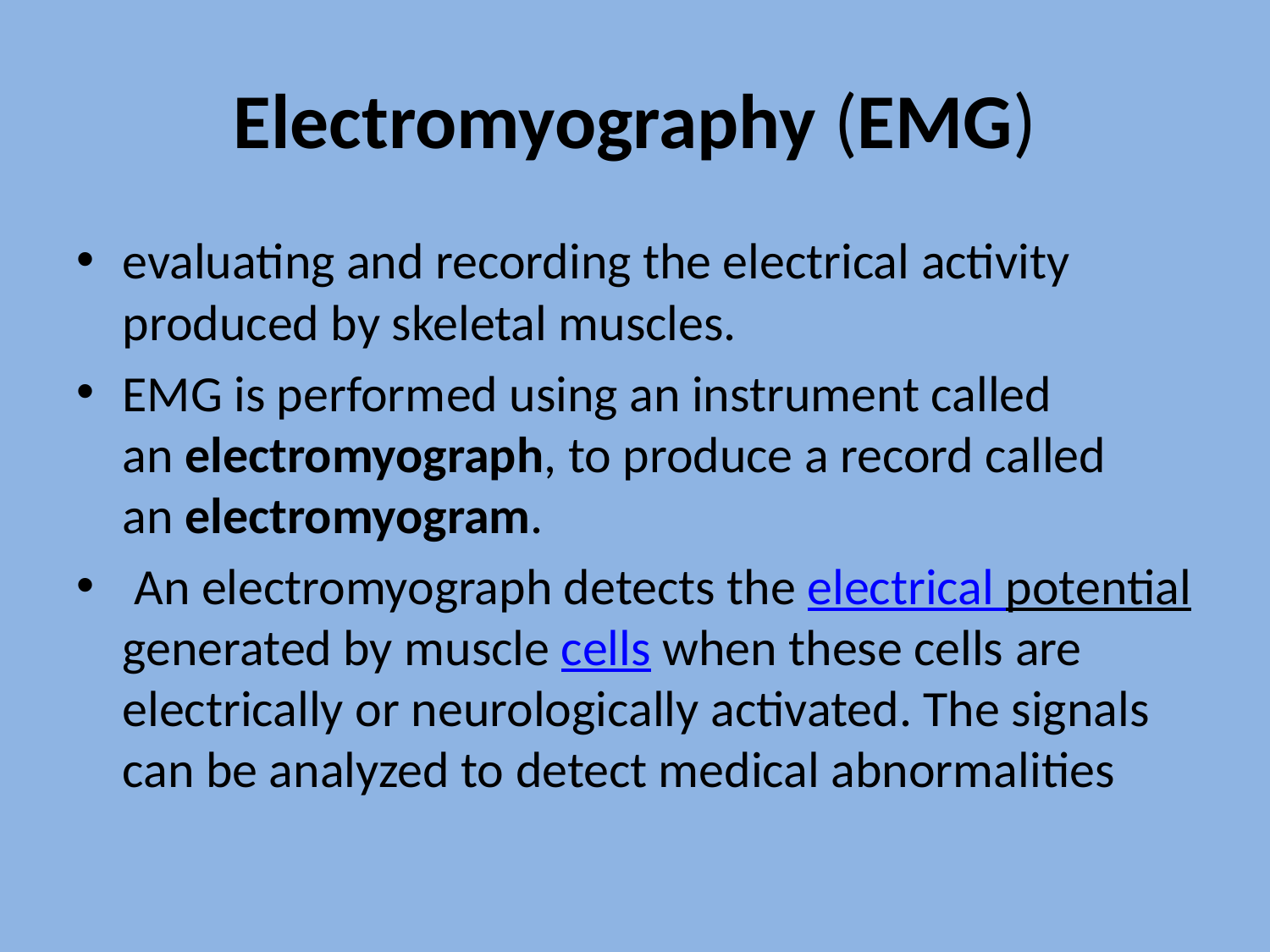

# Electromyography (EMG)
evaluating and recording the electrical activity produced by skeletal muscles.
EMG is performed using an instrument called an electromyograph, to produce a record called an electromyogram.
 An electromyograph detects the electrical potentialgenerated by muscle cells when these cells are electrically or neurologically activated. The signals can be analyzed to detect medical abnormalities